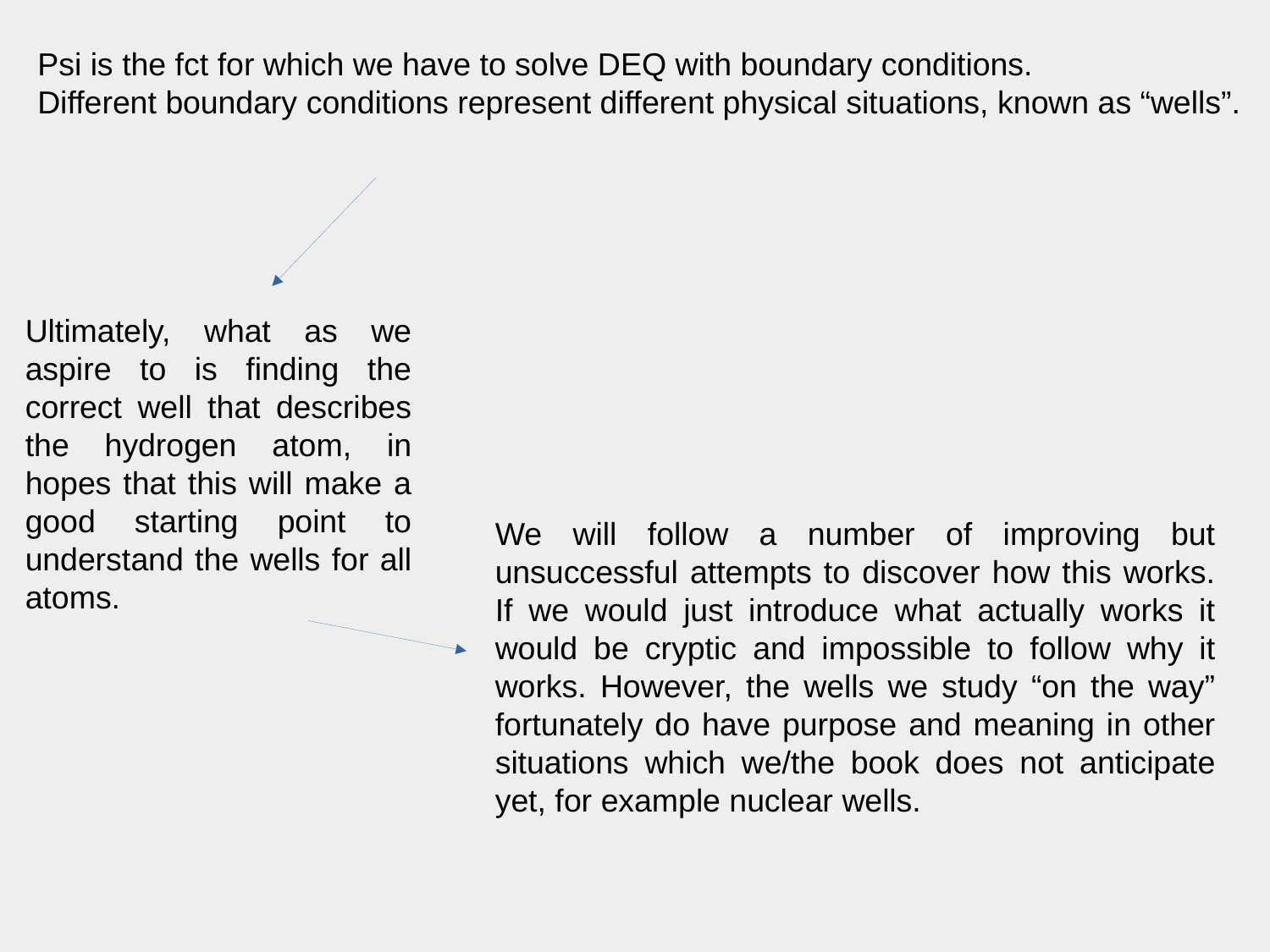

Psi is the fct for which we have to solve DEQ with boundary conditions.
Different boundary conditions represent different physical situations, known as “wells”.

Ultimately, what as we aspire to is finding the correct well that describes the hydrogen atom, in hopes that this will make a good starting point to understand the wells for all atoms.
We will follow a number of improving but unsuccessful attempts to discover how this works. If we would just introduce what actually works it would be cryptic and impossible to follow why it works. However, the wells we study “on the way” fortunately do have purpose and meaning in other situations which we/the book does not anticipate yet, for example nuclear wells.